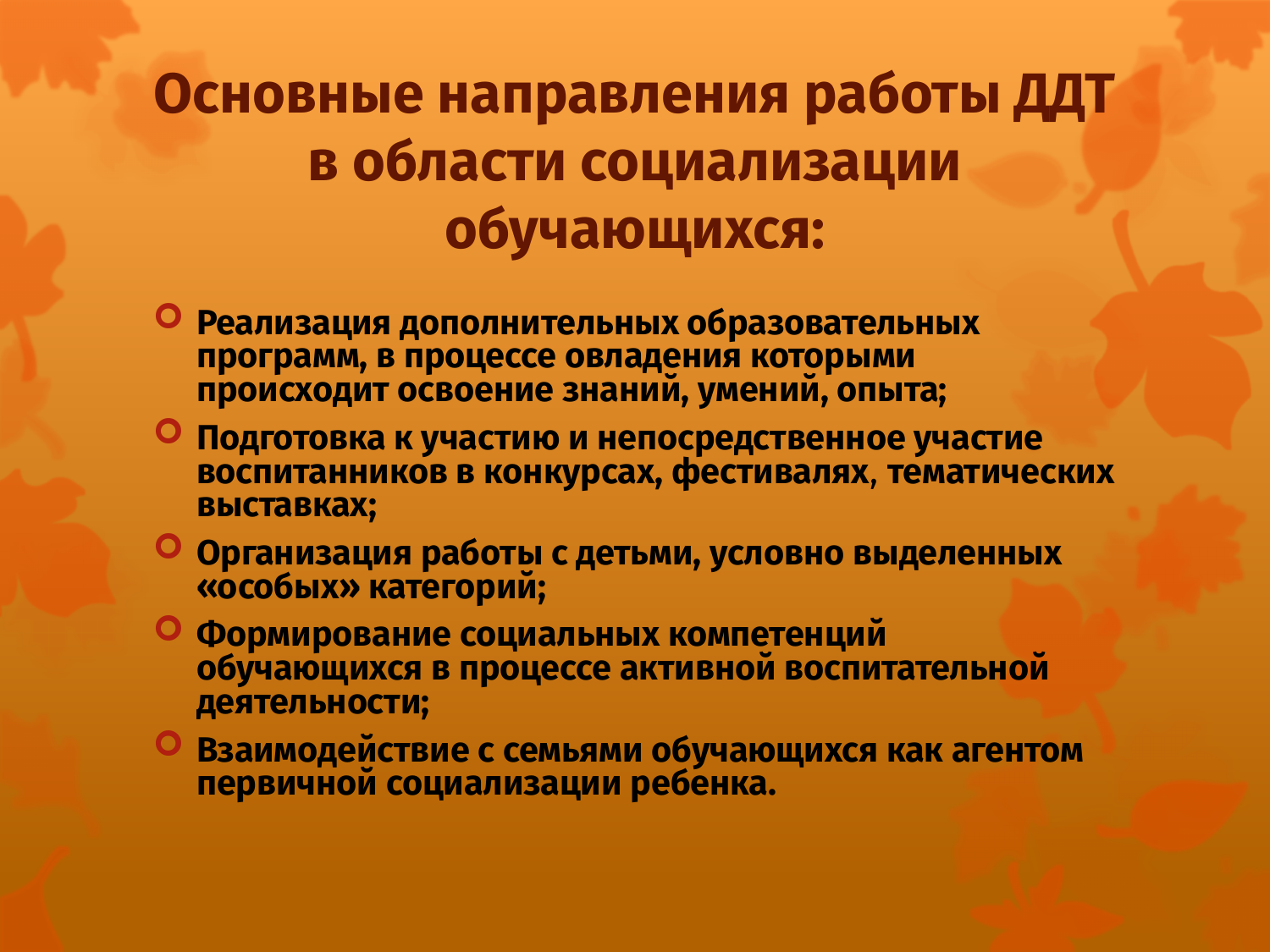

# Основные направления работы ДДТ в области социализации обучающихся:
Реализация дополнительных образовательных программ, в процессе овладения которыми происходит освоение знаний, умений, опыта;
Подготовка к участию и непосредственное участие воспитанников в конкурсах, фестивалях, тематических выставках;
Организация работы с детьми, условно выделенных «особых» категорий;
Формирование социальных компетенций обучающихся в процессе активной воспитательной деятельности;
Взаимодействие с семьями обучающихся как агентом первичной социализации ребенка.